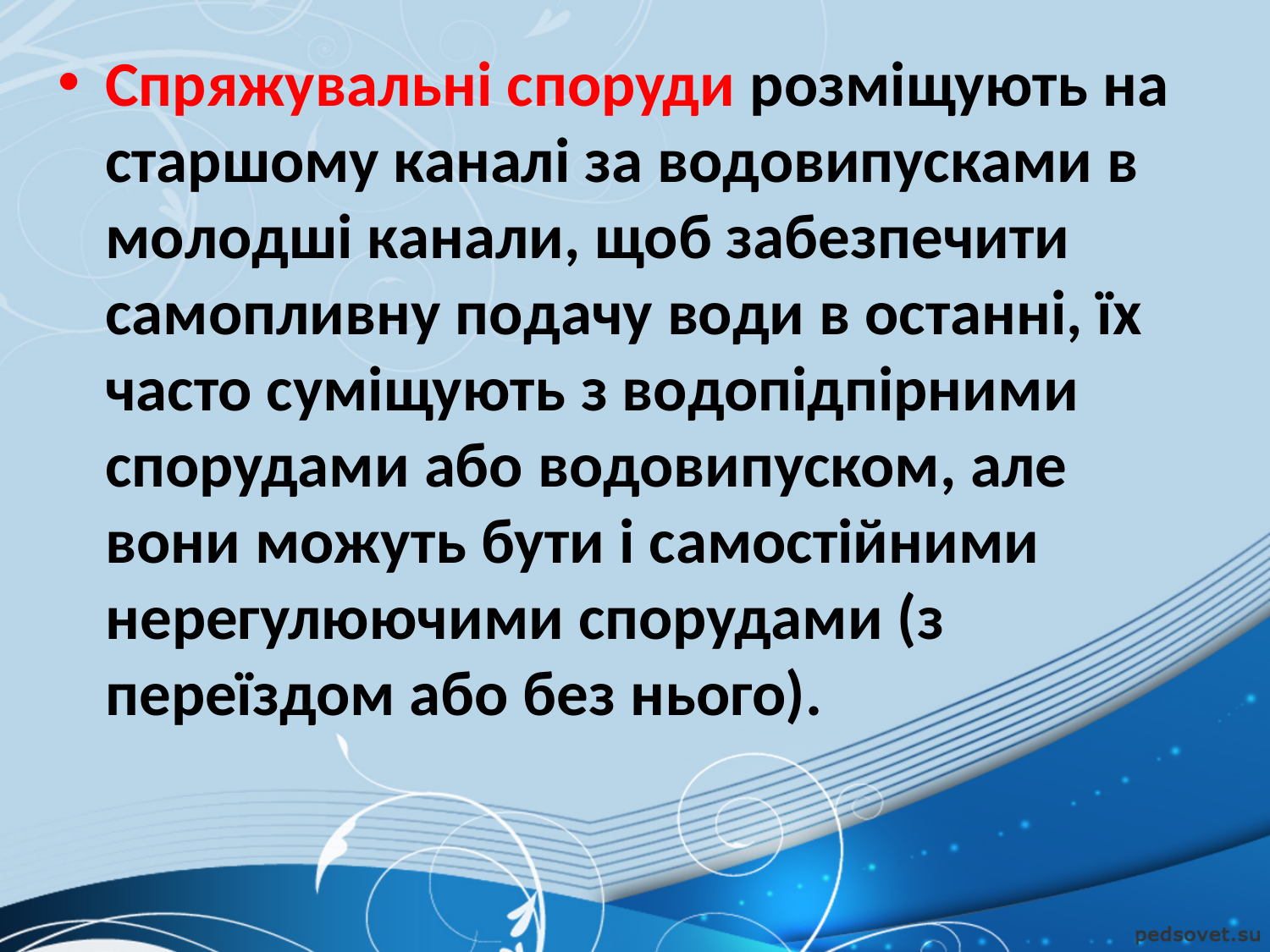

Спряжувальні споруди розміщують на старшому каналі за водовипусками в молодші канали, щоб забезпечити самопливну по­дачу води в останні, їх часто суміщують з водопідпірними спору­дами або водовипуском, але вони можуть бути і самостійними нерегулюючими спорудами (з переїздом або без нього).